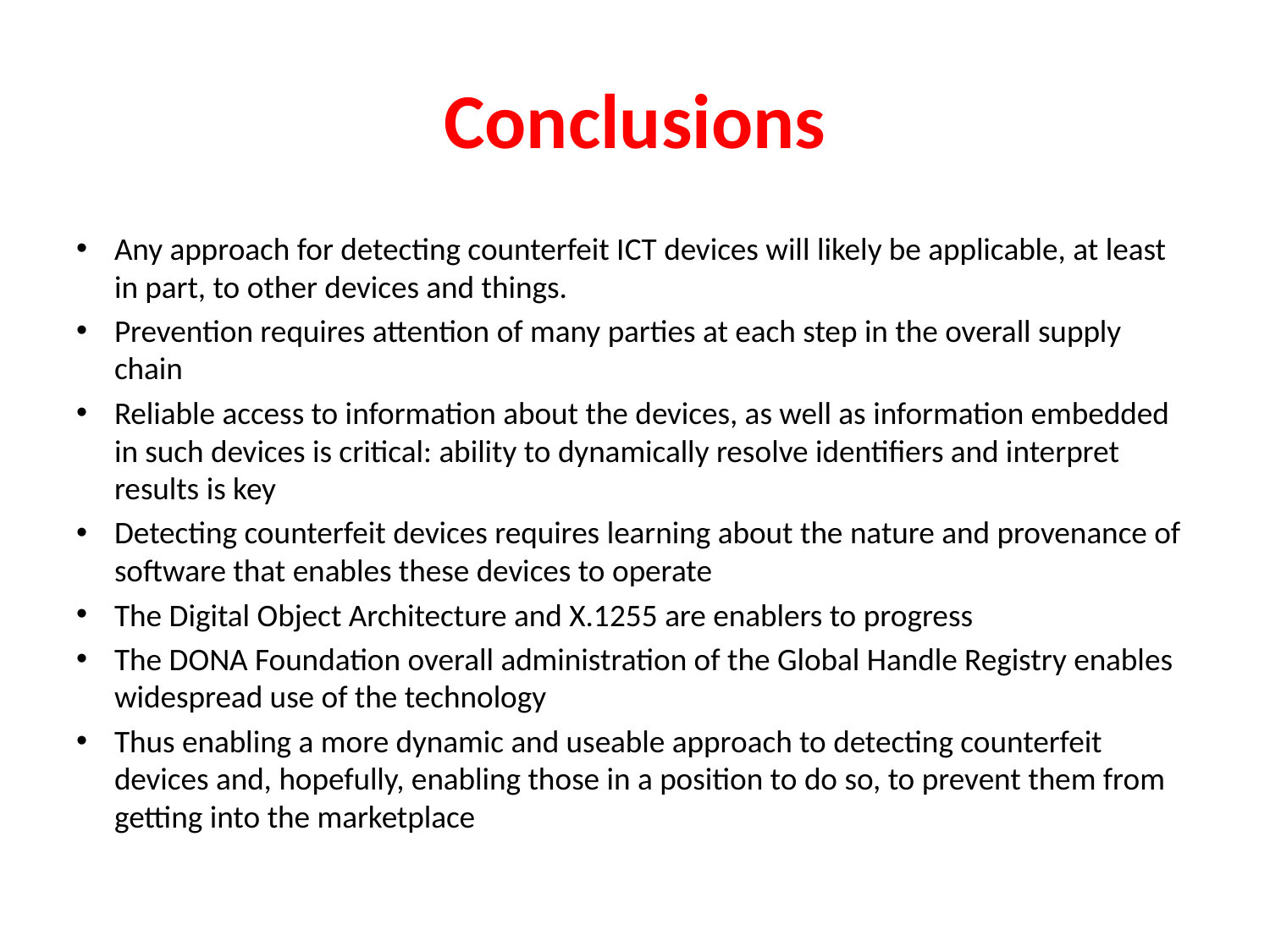

# Conclusions
Any approach for detecting counterfeit ICT devices will likely be applicable, at least in part, to other devices and things.
Prevention requires attention of many parties at each step in the overall supply chain
Reliable access to information about the devices, as well as information embedded in such devices is critical: ability to dynamically resolve identifiers and interpret results is key
Detecting counterfeit devices requires learning about the nature and provenance of software that enables these devices to operate
The Digital Object Architecture and X.1255 are enablers to progress
The DONA Foundation overall administration of the Global Handle Registry enables widespread use of the technology
Thus enabling a more dynamic and useable approach to detecting counterfeit devices and, hopefully, enabling those in a position to do so, to prevent them from getting into the marketplace